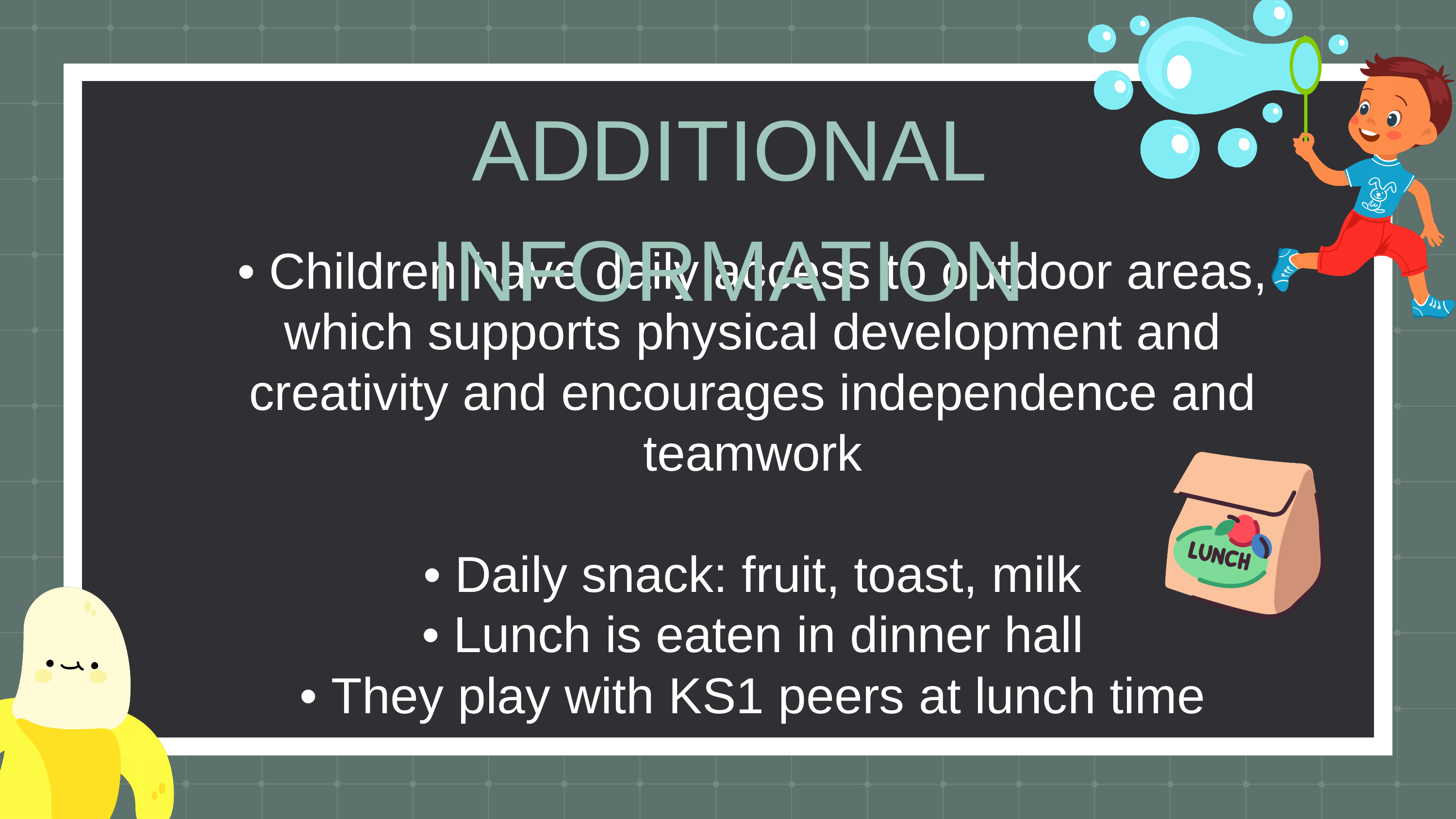

ADDITIONAL INFORMATION

• Children have daily access to outdoor areas, which supports physical development and creativity and encourages independence and teamwork

• Daily snack: fruit, toast, milk
• Lunch is eaten in dinner hall
• They play with KS1 peers at lunch time